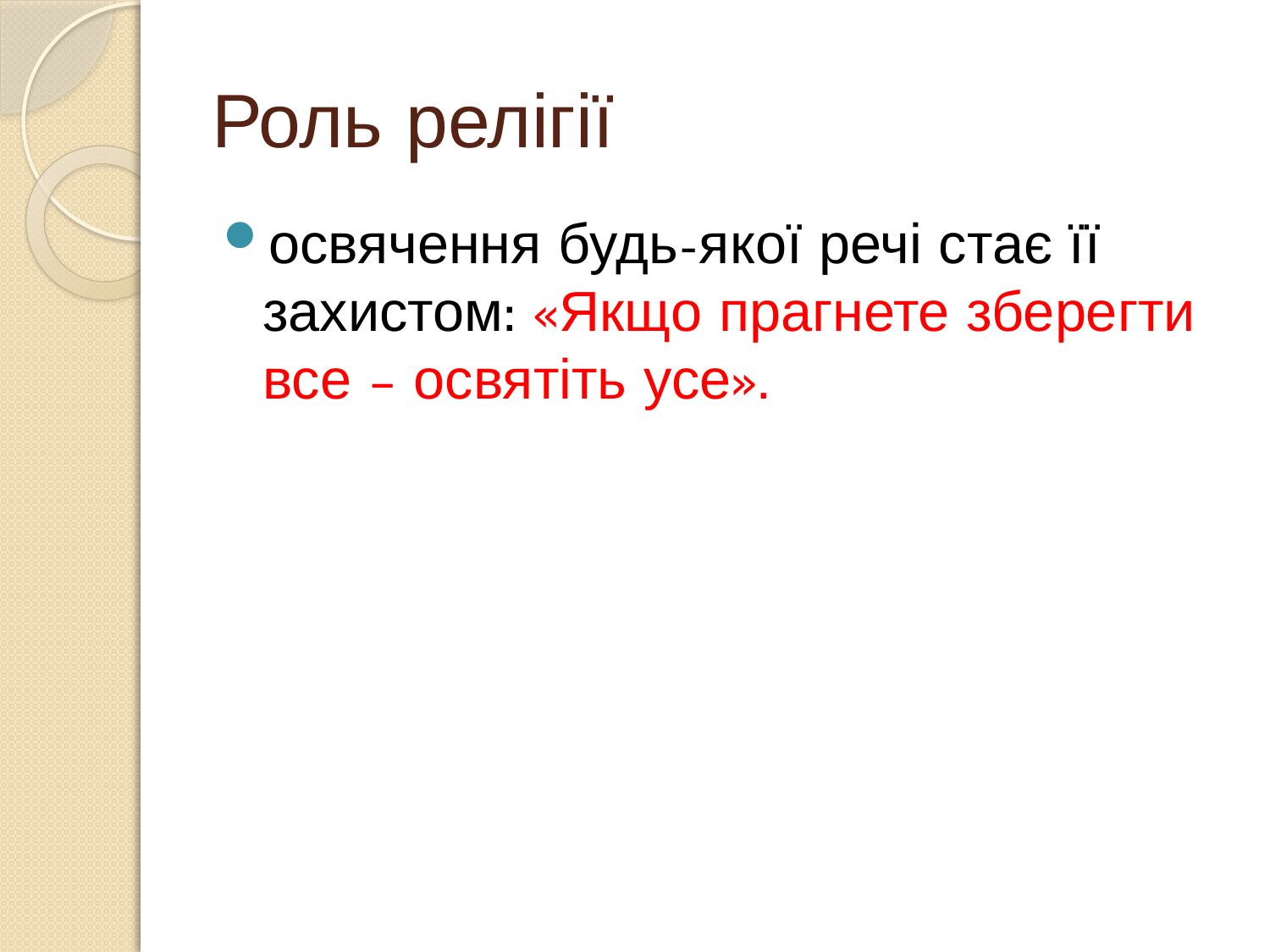

# Роль релігії
освячення будь-якої речі стає її захистом: «Якщо прагнете зберегти все – освятіть усе».